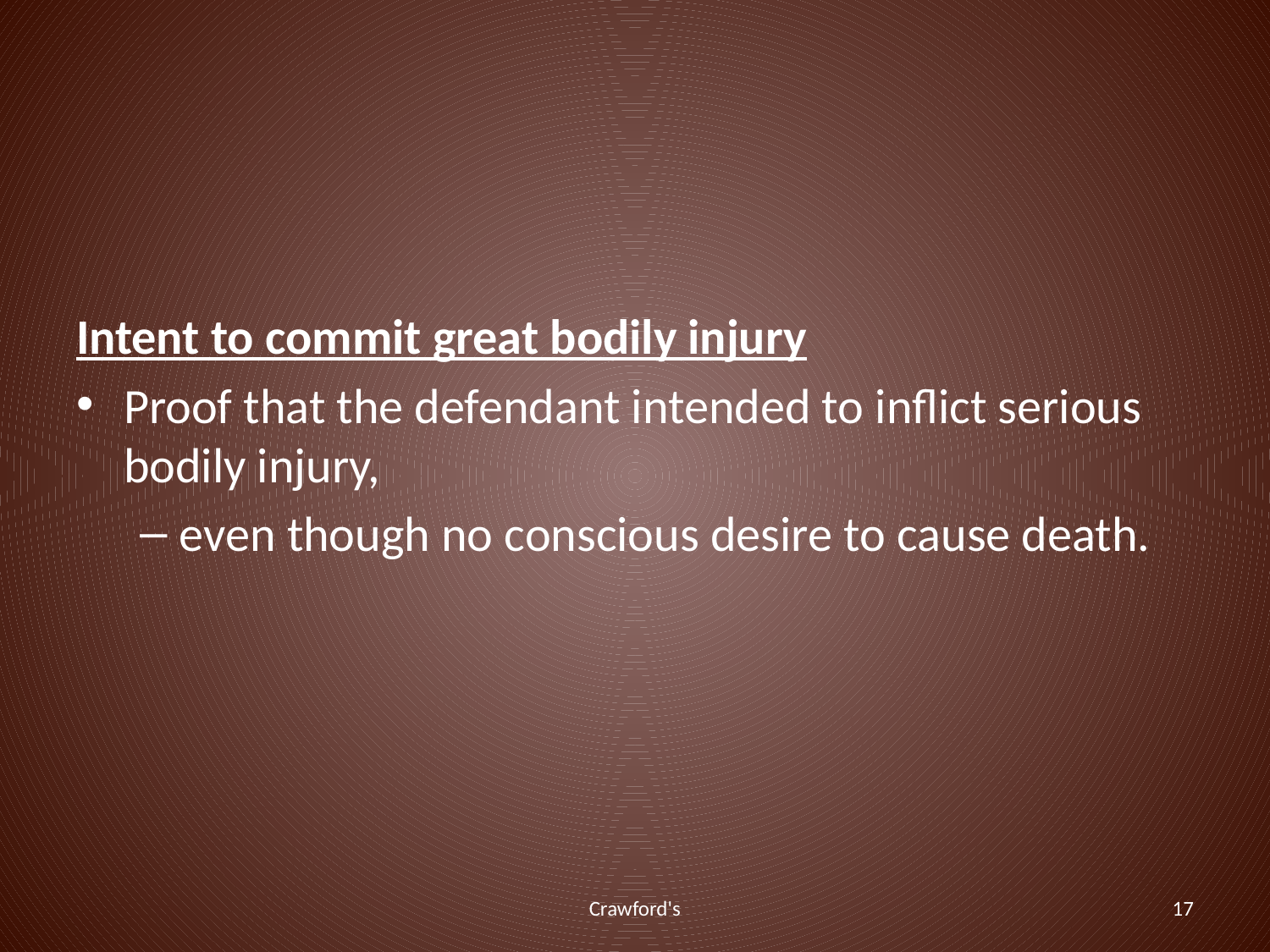

#
Intent to commit great bodily injury
Proof that the defendant intended to inflict serious bodily injury,
even though no conscious desire to cause death.

Crawford's
17